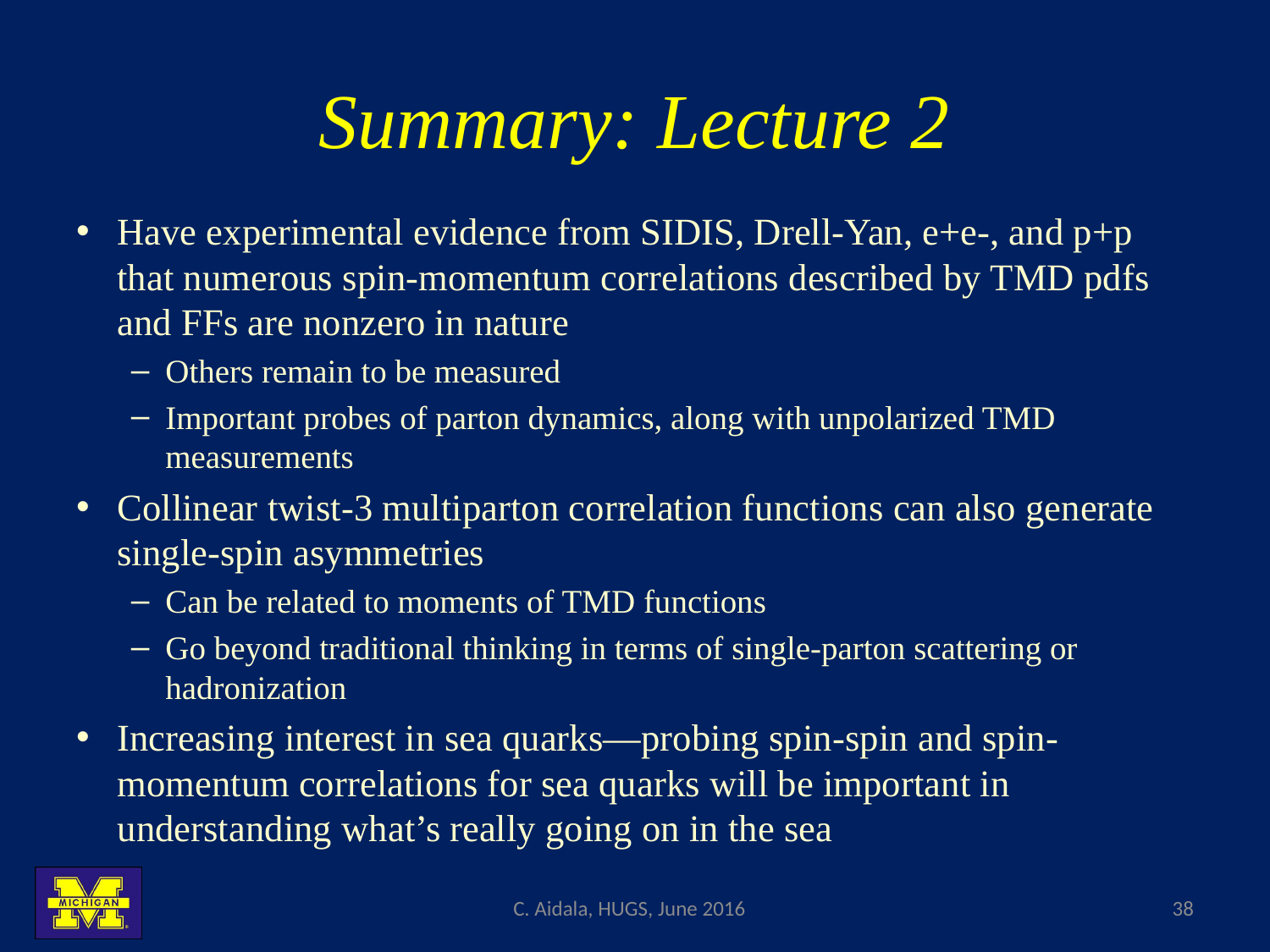

# Summary: Lecture 2
Have experimental evidence from SIDIS, Drell-Yan, e+e-, and p+p that numerous spin-momentum correlations described by TMD pdfs and FFs are nonzero in nature
Others remain to be measured
Important probes of parton dynamics, along with unpolarized TMD measurements
Collinear twist-3 multiparton correlation functions can also generate single-spin asymmetries
Can be related to moments of TMD functions
Go beyond traditional thinking in terms of single-parton scattering or hadronization
Increasing interest in sea quarks—probing spin-spin and spin-momentum correlations for sea quarks will be important in understanding what’s really going on in the sea
C. Aidala, HUGS, June 2016
38